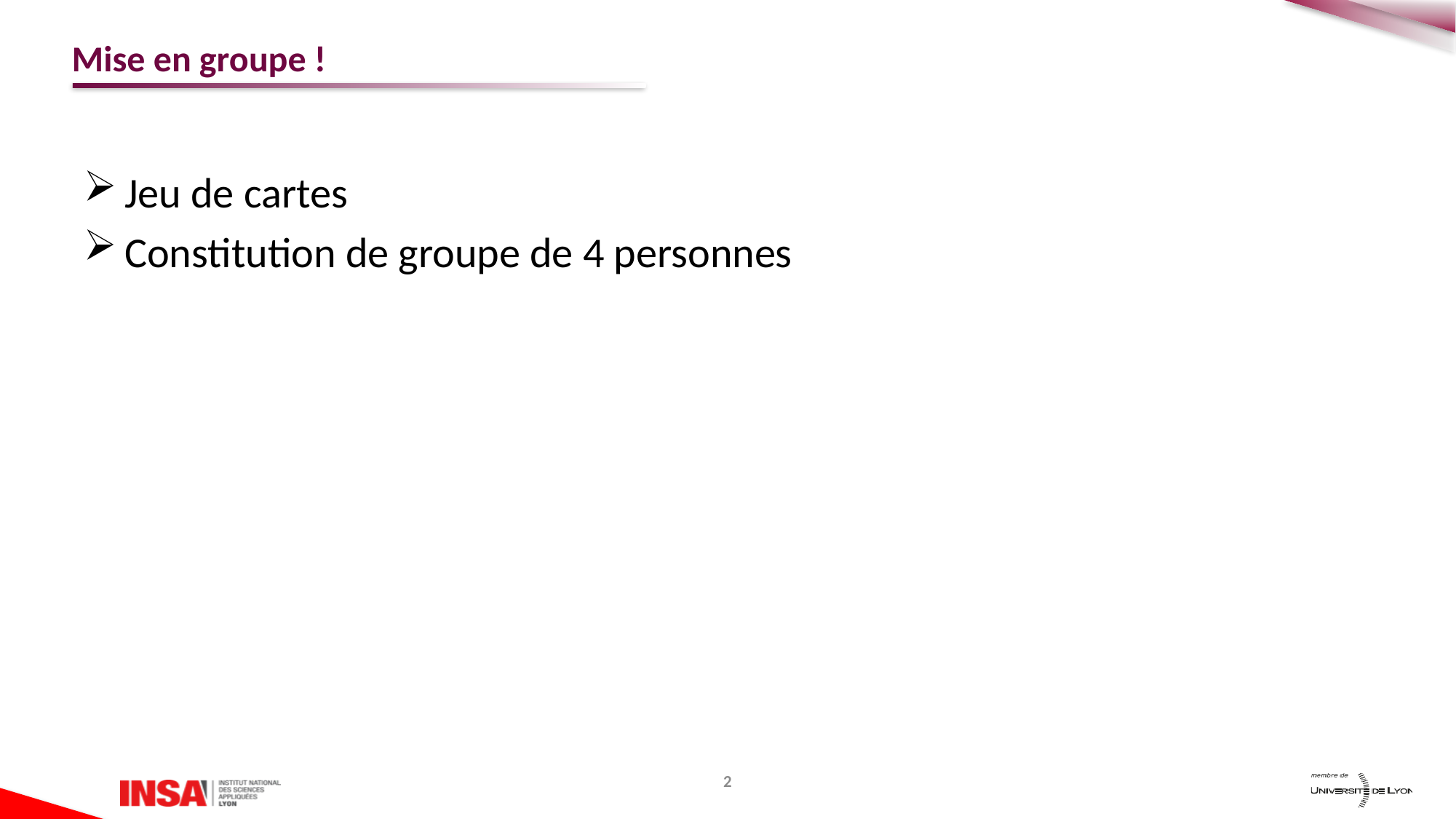

# Mise en groupe !
Jeu de cartes
Constitution de groupe de 4 personnes

2